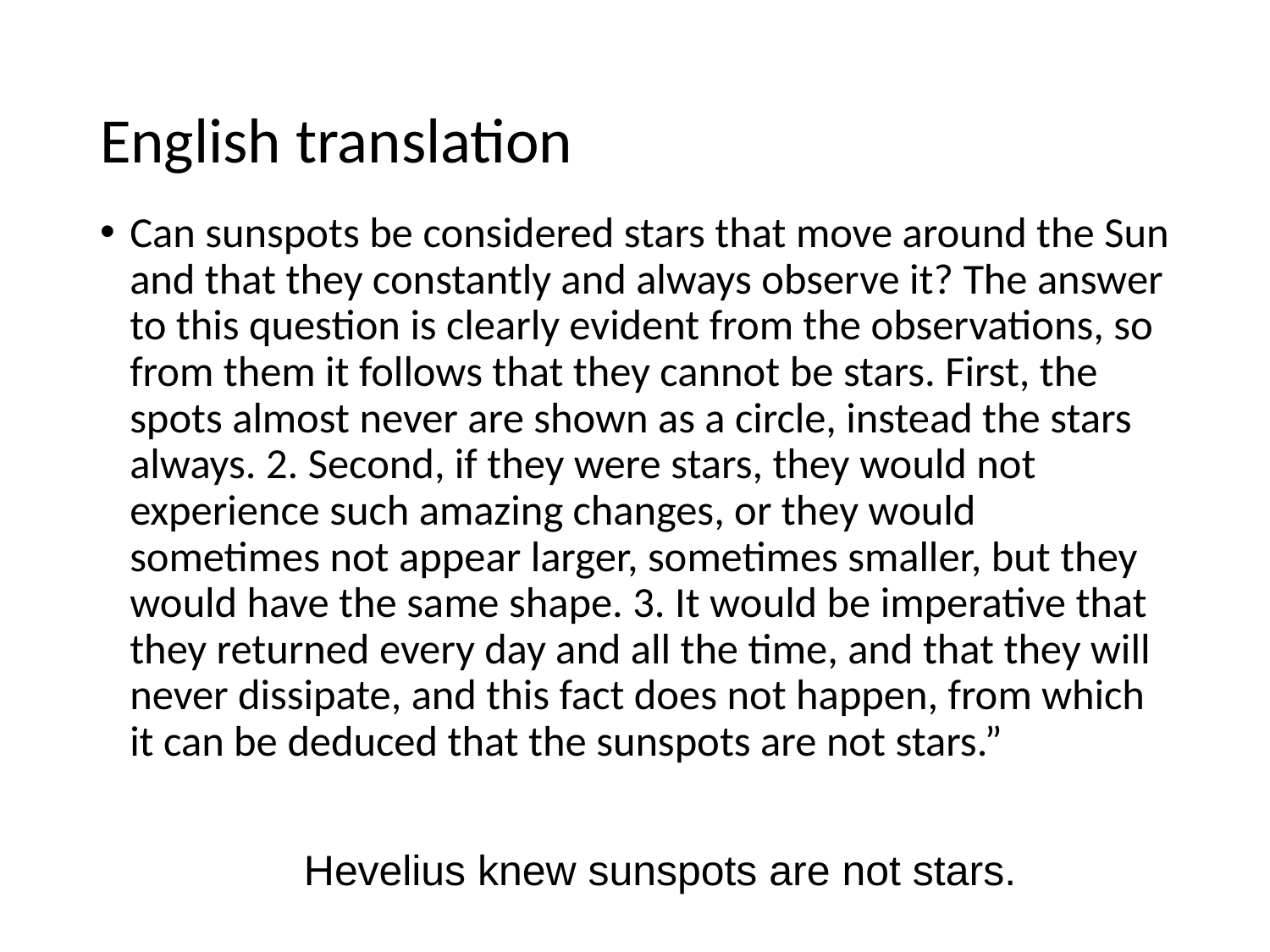

# English translation
Can sunspots be considered stars that move around the Sun and that they constantly and always observe it? The answer to this question is clearly evident from the observations, so from them it follows that they cannot be stars. First, the spots almost never are shown as a circle, instead the stars always. 2. Second, if they were stars, they would not experience such amazing changes, or they would sometimes not appear larger, sometimes smaller, but they would have the same shape. 3. It would be imperative that they returned every day and all the time, and that they will never dissipate, and this fact does not happen, from which it can be deduced that the sunspots are not stars.”

Hevelius knew sunspots are not stars.